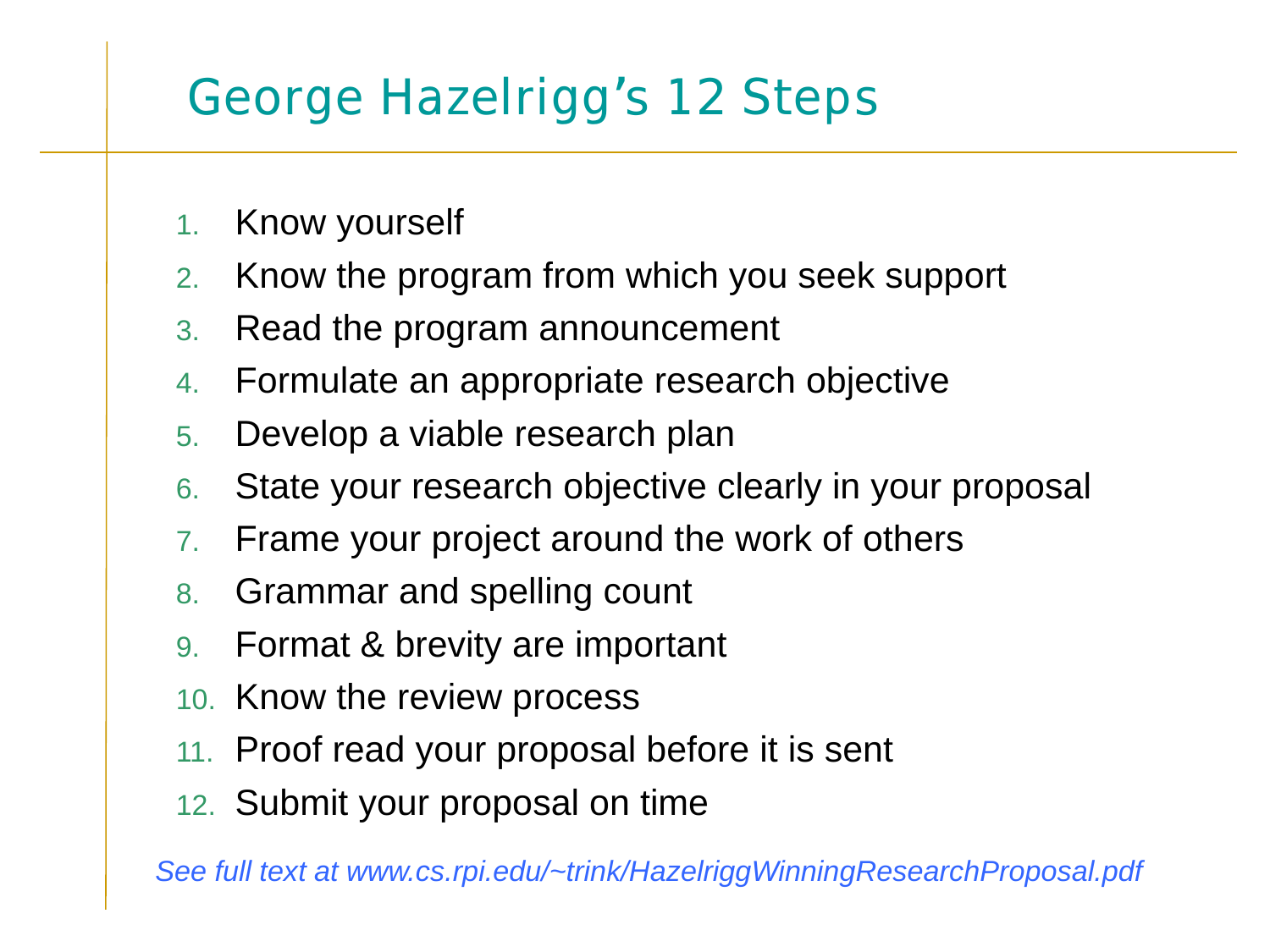

# George Hazelrigg’s 12 Steps
Know yourself
Know the program from which you seek support
Read the program announcement
Formulate an appropriate research objective
Develop a viable research plan
State your research objective clearly in your proposal
Frame your project around the work of others
Grammar and spelling count
Format & brevity are important
Know the review process
Proof read your proposal before it is sent
Submit your proposal on time
See full text at www.cs.rpi.edu/~trink/HazelriggWinningResearchProposal.pdf